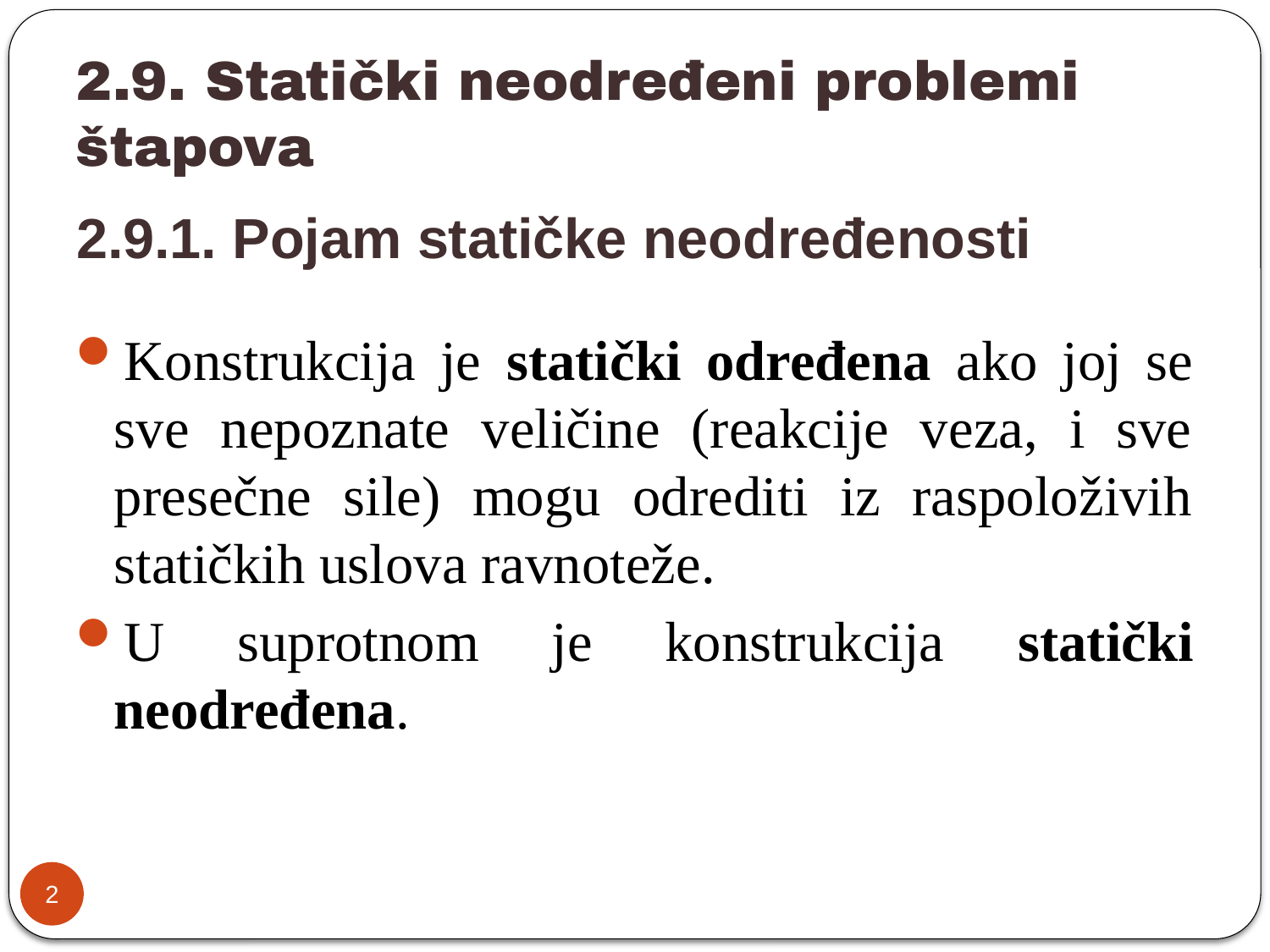

# 2.9. Statički neodređeni problemi štapova
2.9.1. Pojam statičke neodređenosti
Konstrukcija je statički određena ako joj se sve nepoznate veličine (reakcije veza, i sve presečne sile) mogu odrediti iz raspoloživih statičkih uslova ravnoteže.
U suprotnom je konstrukcija statički neodređena.
2